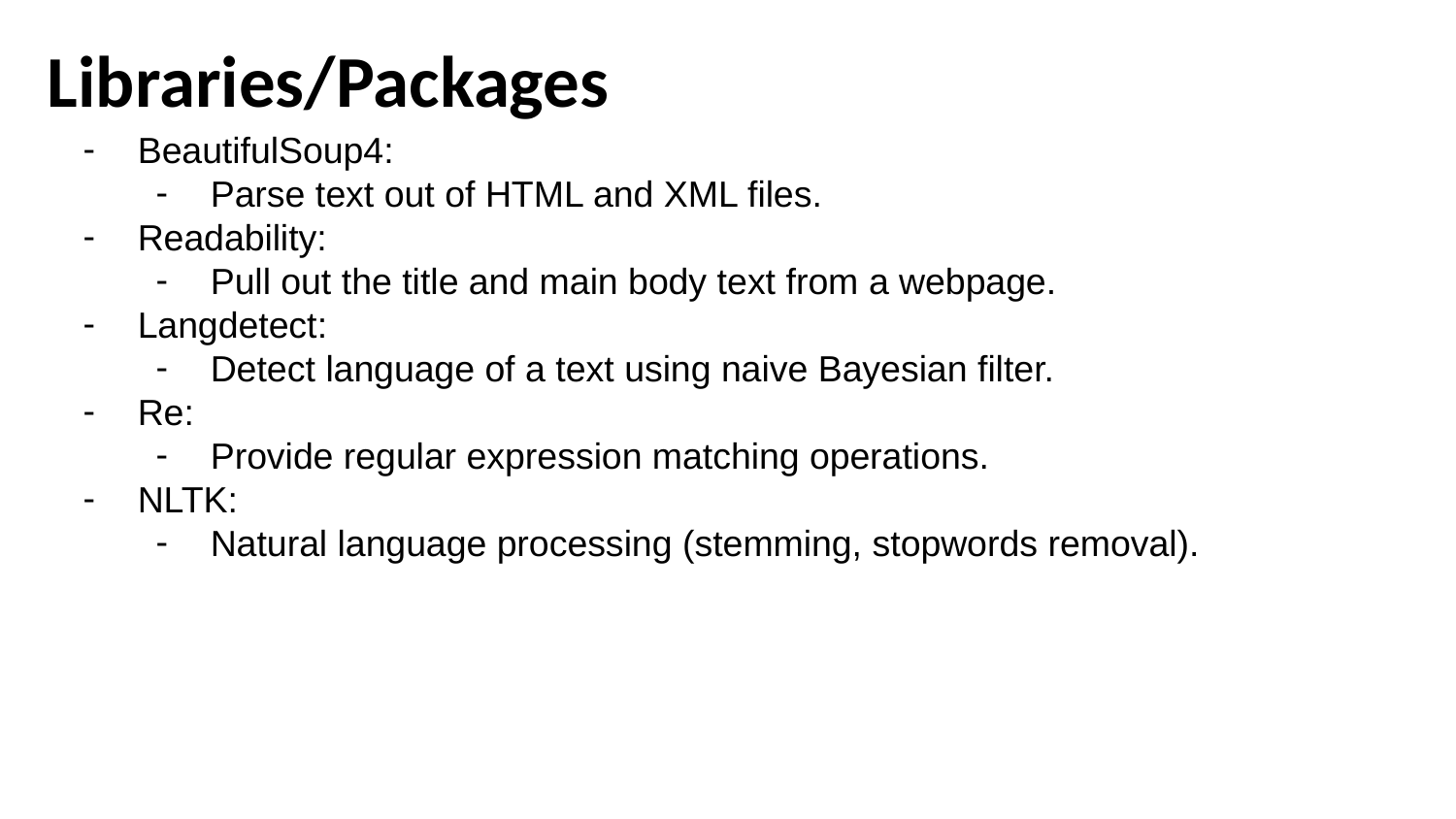

# Libraries/Packages
BeautifulSoup4:
Parse text out of HTML and XML files.
Readability:
Pull out the title and main body text from a webpage.
Langdetect:
Detect language of a text using naive Bayesian filter.
Re:
Provide regular expression matching operations.
NLTK:
Natural language processing (stemming, stopwords removal).